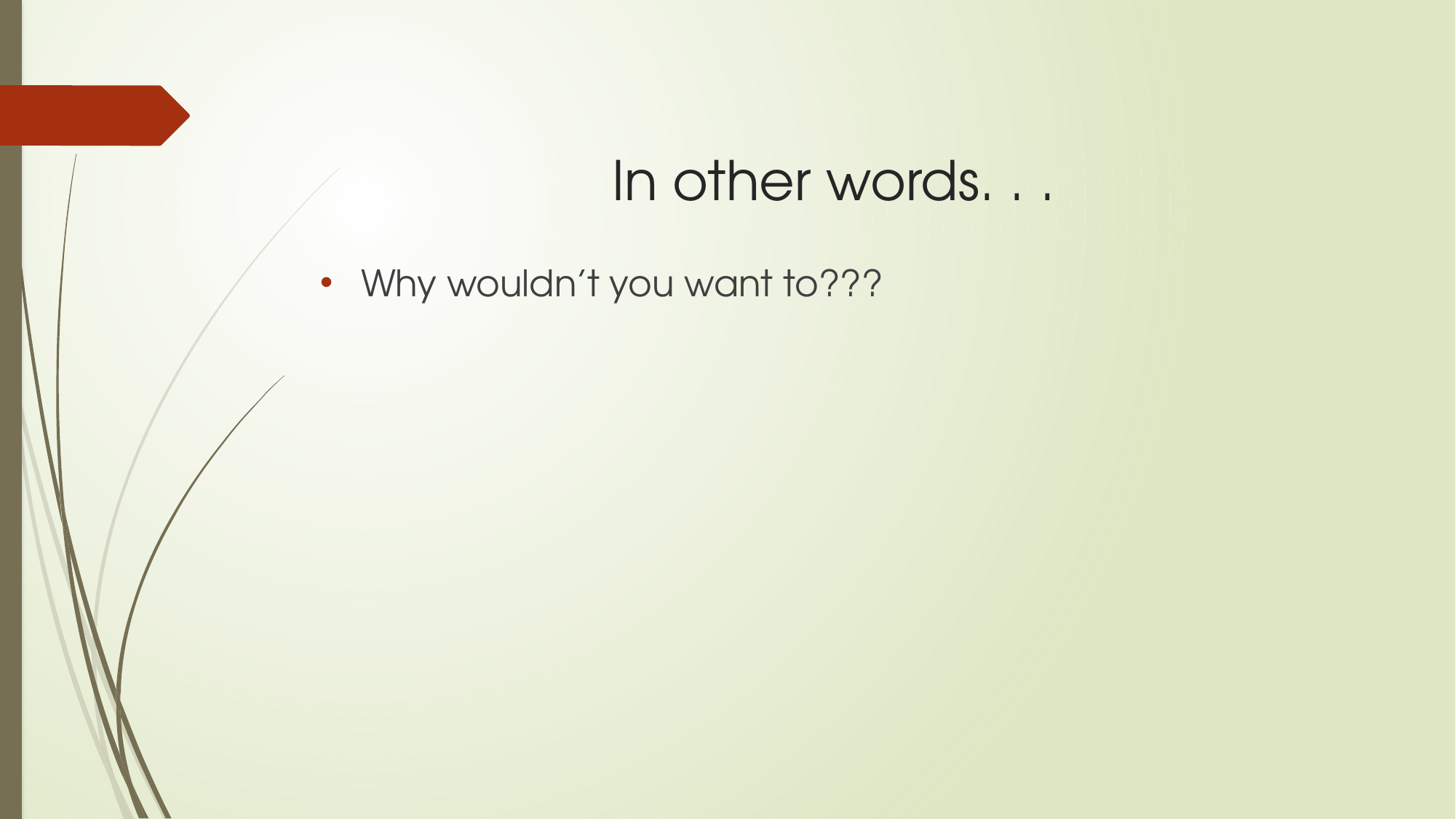

# In other words. . .
Why wouldn’t you want to???